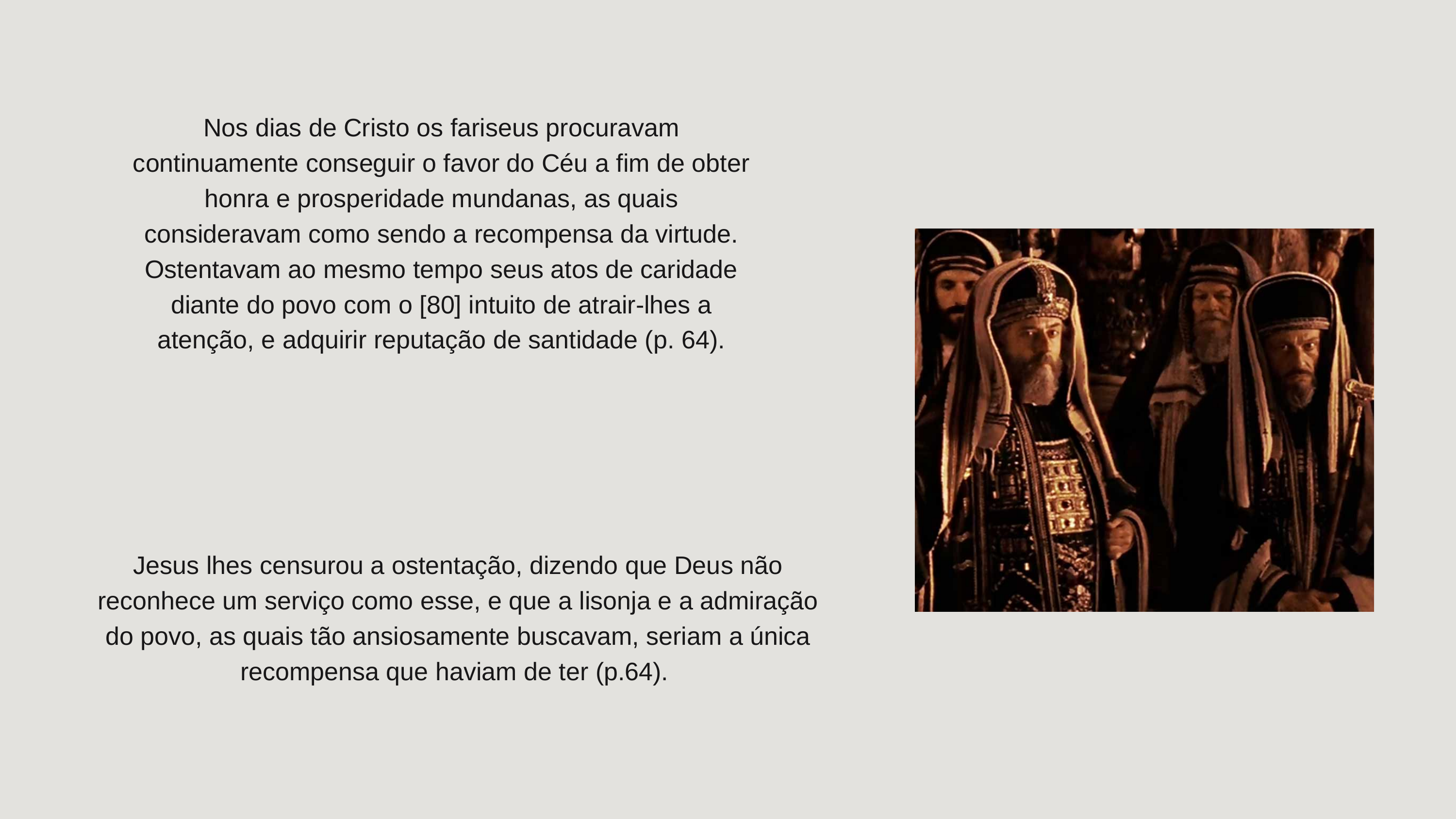

Nos dias de Cristo os fariseus procuravam continuamente conseguir o favor do Céu a fim de obter honra e prosperidade mundanas, as quais consideravam como sendo a recompensa da virtude. Ostentavam ao mesmo tempo seus atos de caridade diante do povo com o [80] intuito de atrair-lhes a atenção, e adquirir reputação de santidade (p. 64).

Jesus lhes censurou a ostentação, dizendo que Deus não reconhece um serviço como esse, e que a lisonja e a admiração do povo, as quais tão ansiosamente buscavam, seriam a única recompensa que haviam de ter (p.64).